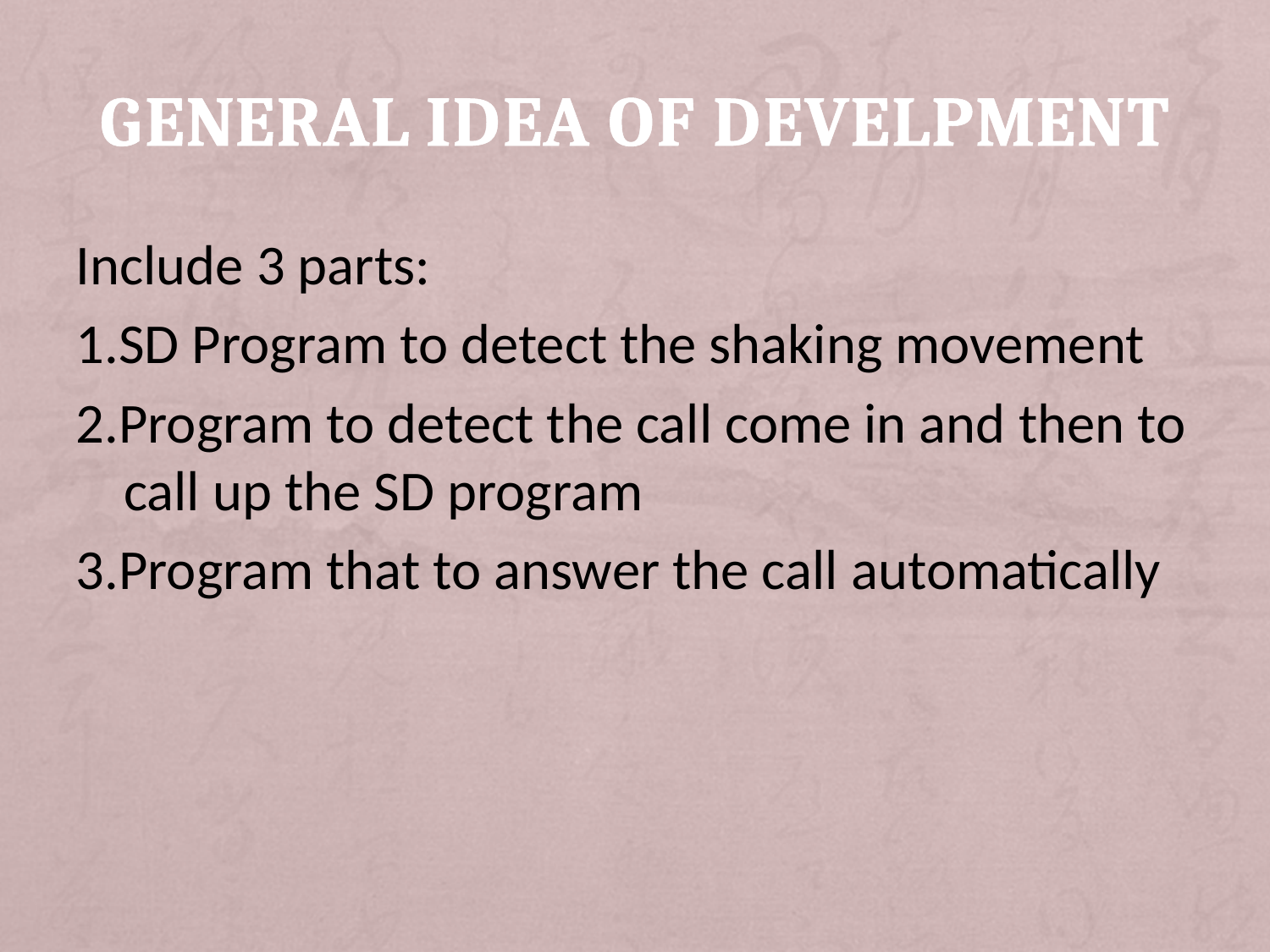

# General idea of develpment
Include 3 parts:
1.SD Program to detect the shaking movement
2.Program to detect the call come in and then to call up the SD program
3.Program that to answer the call automatically